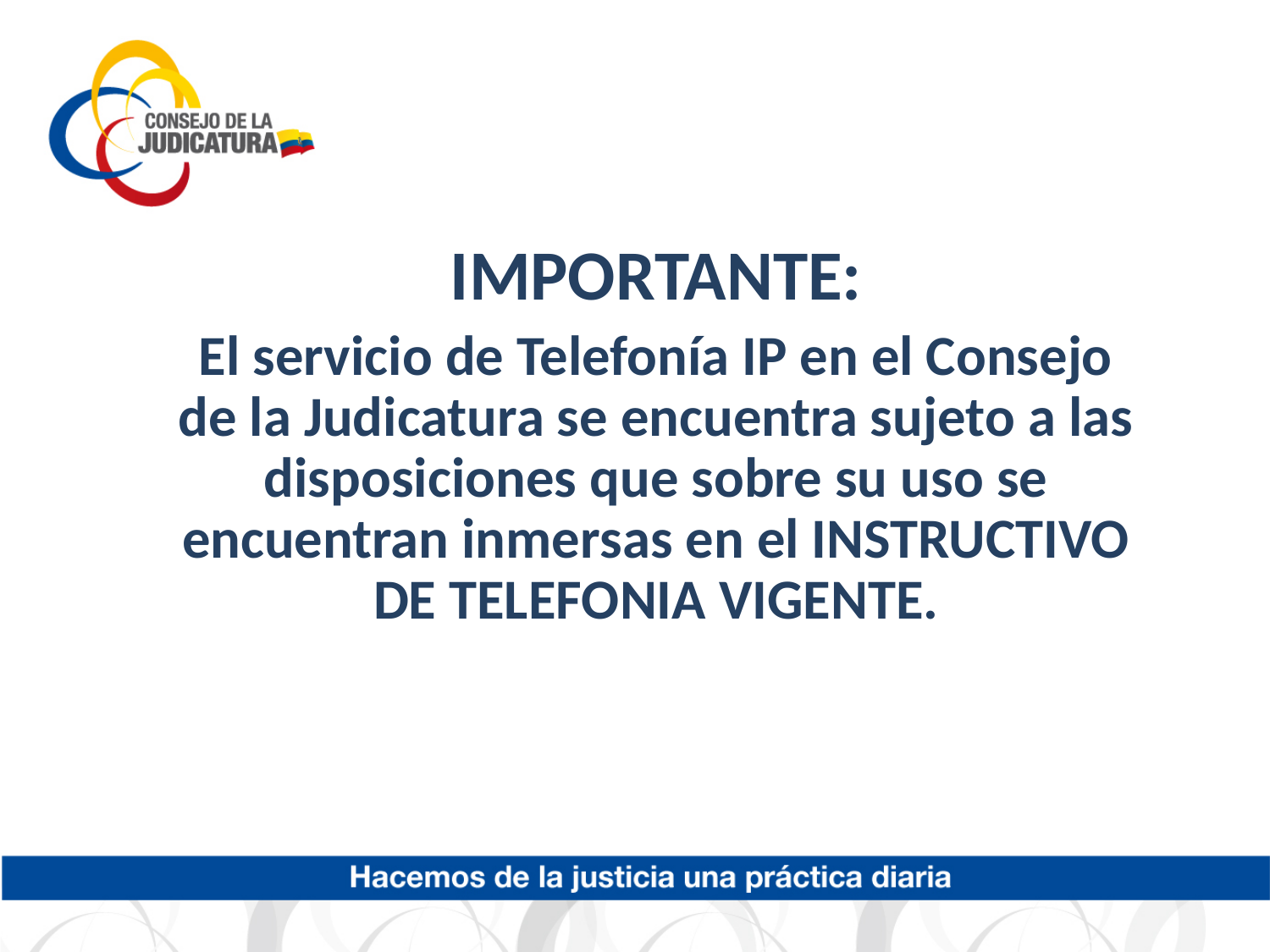

IMPORTANTE:
El servicio de Telefonía IP en el Consejo de la Judicatura se encuentra sujeto a las disposiciones que sobre su uso se encuentran inmersas en el INSTRUCTIVO DE TELEFONIA VIGENTE.